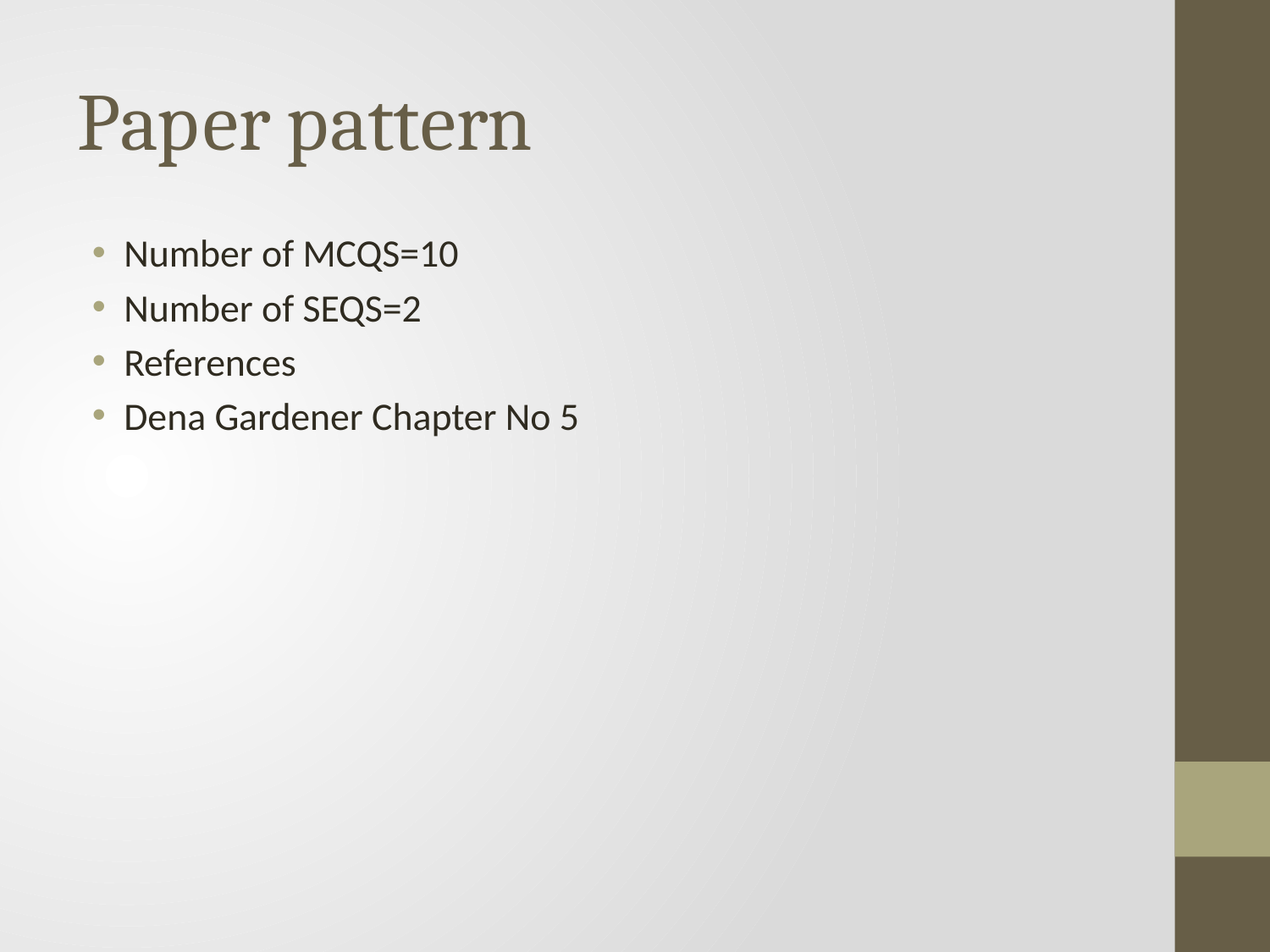

# Paper pattern
Number of MCQS=10
Number of SEQS=2
References
Dena Gardener Chapter No 5